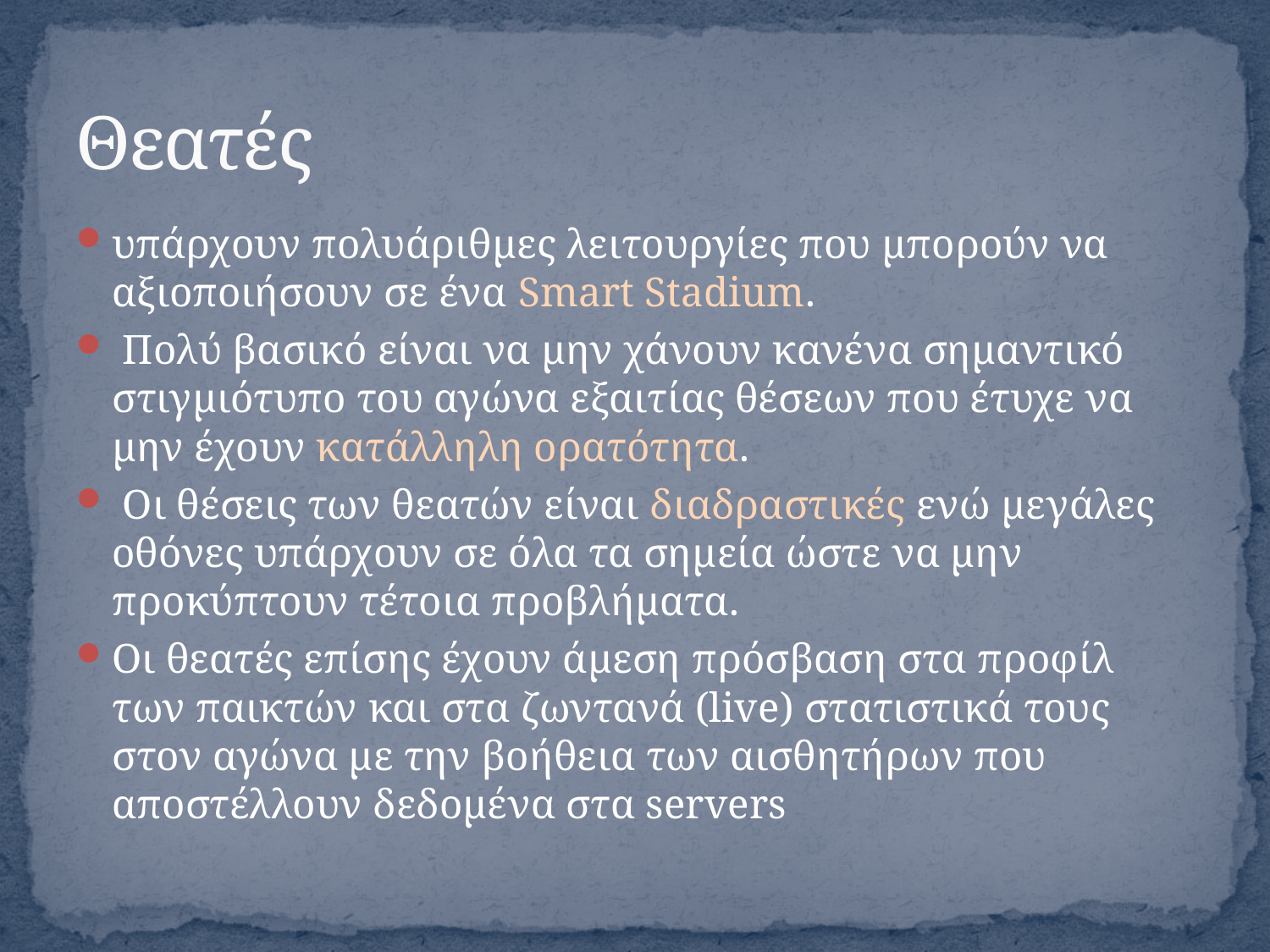

# Θεατές
υπάρχουν πολυάριθμες λειτουργίες που μπορούν να αξιοποιήσουν σε ένα Smart Stadium.
 Πολύ βασικό είναι να μην χάνουν κανένα σημαντικό στιγμιότυπο του αγώνα εξαιτίας θέσεων που έτυχε να μην έχουν κατάλληλη ορατότητα.
 Οι θέσεις των θεατών είναι διαδραστικές ενώ μεγάλες οθόνες υπάρχουν σε όλα τα σημεία ώστε να μην προκύπτουν τέτοια προβλήματα.
Οι θεατές επίσης έχουν άμεση πρόσβαση στα προφίλ των παικτών και στα ζωντανά (live) στατιστικά τους στον αγώνα με την βοήθεια των αισθητήρων που αποστέλλουν δεδομένα στα servers